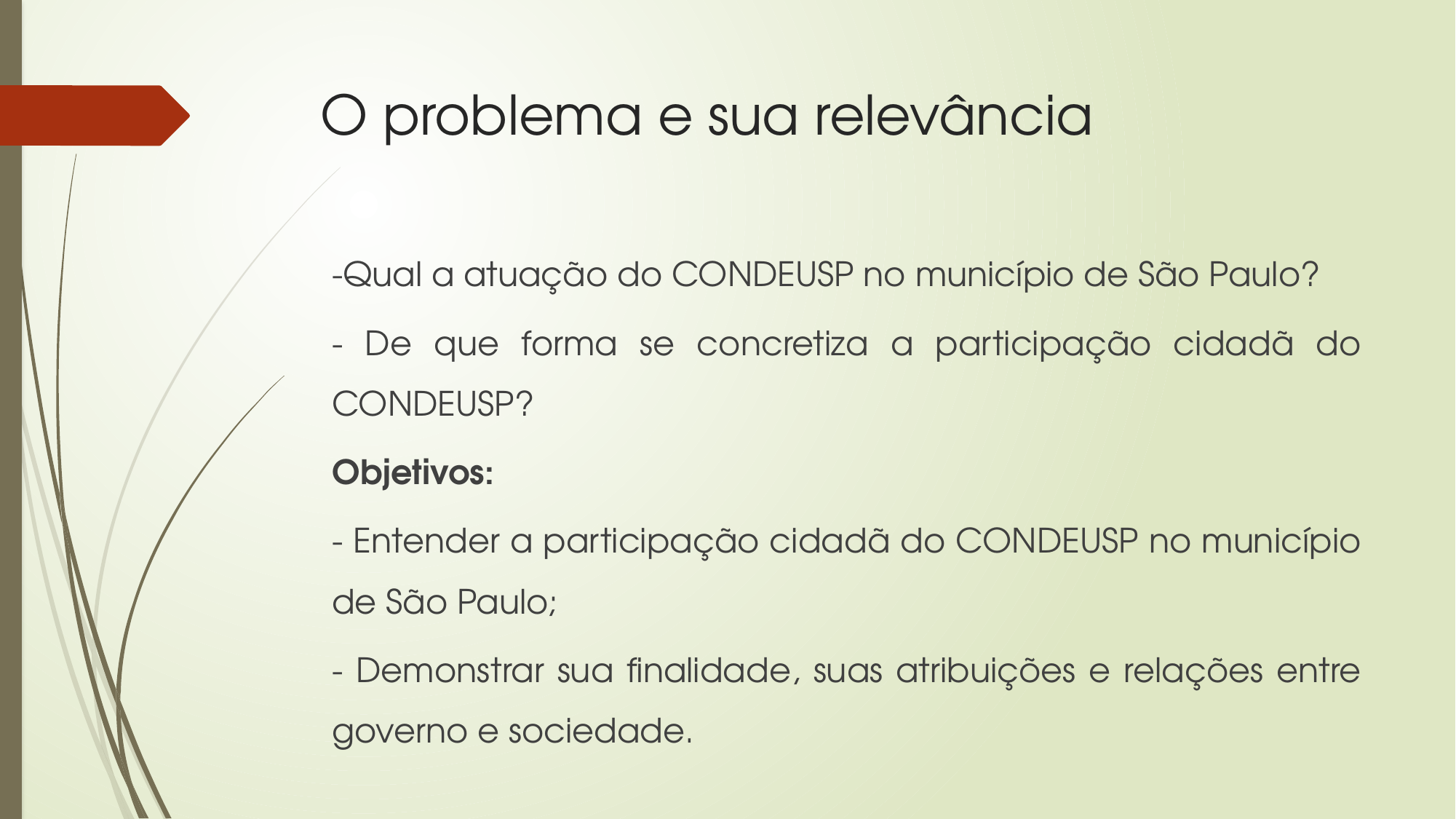

# O problema e sua relevância

-Qual a atuação do CONDEUSP no município de São Paulo?
- De que forma se concretiza a participação cidadã do CONDEUSP?
Objetivos:
- Entender a participação cidadã do CONDEUSP no município de São Paulo;
- Demonstrar sua finalidade, suas atribuições e relações entre governo e sociedade.